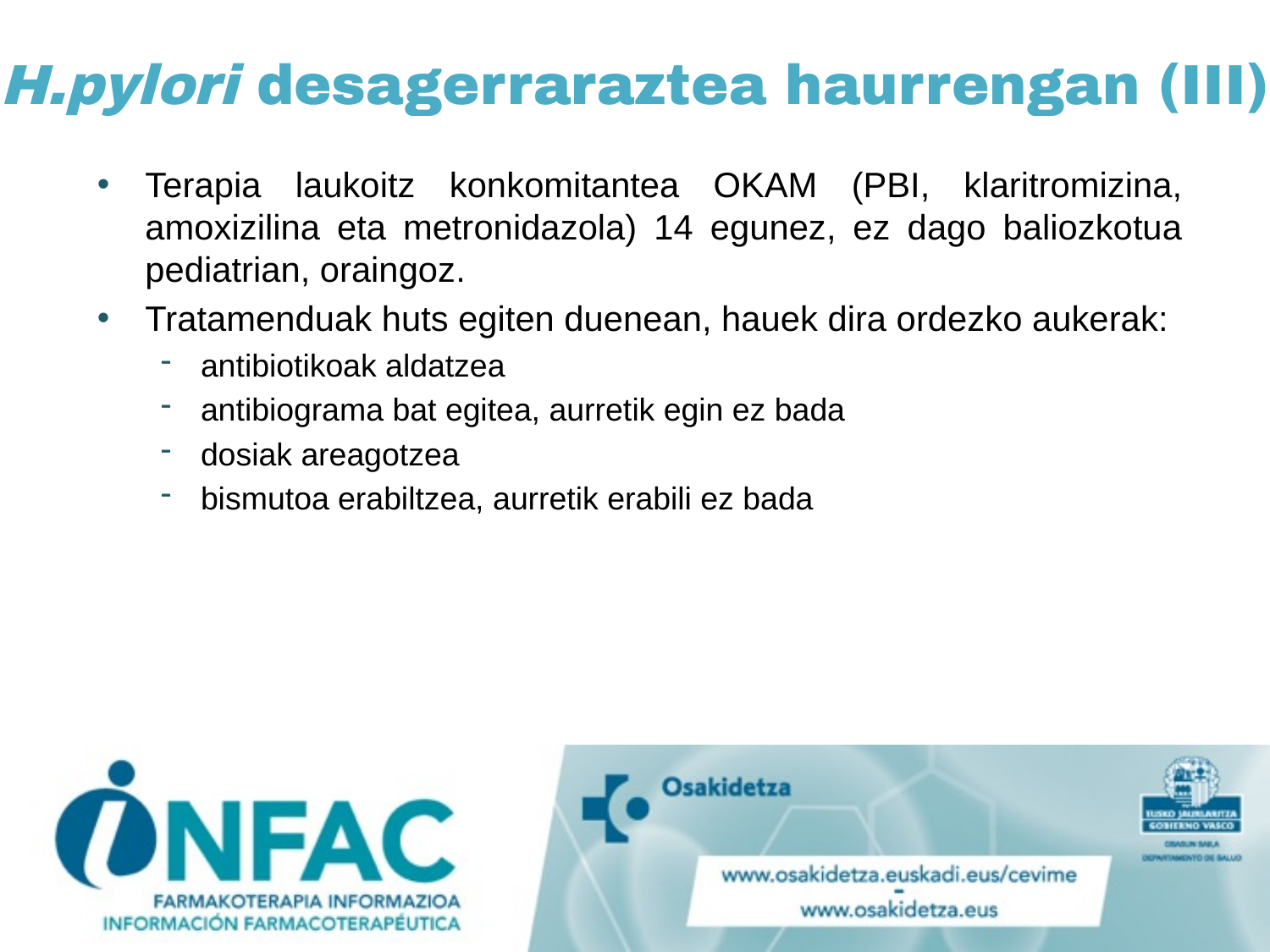

# H.pylori desagerraraztea haurrengan (III)
Terapia laukoitz konkomitantea OKAM (PBI, klaritromizina, amoxizilina eta metronidazola) 14 egunez, ez dago baliozkotua pediatrian, oraingoz.
Tratamenduak huts egiten duenean, hauek dira ordezko aukerak:
antibiotikoak aldatzea
antibiograma bat egitea, aurretik egin ez bada
dosiak areagotzea
bismutoa erabiltzea, aurretik erabili ez bada